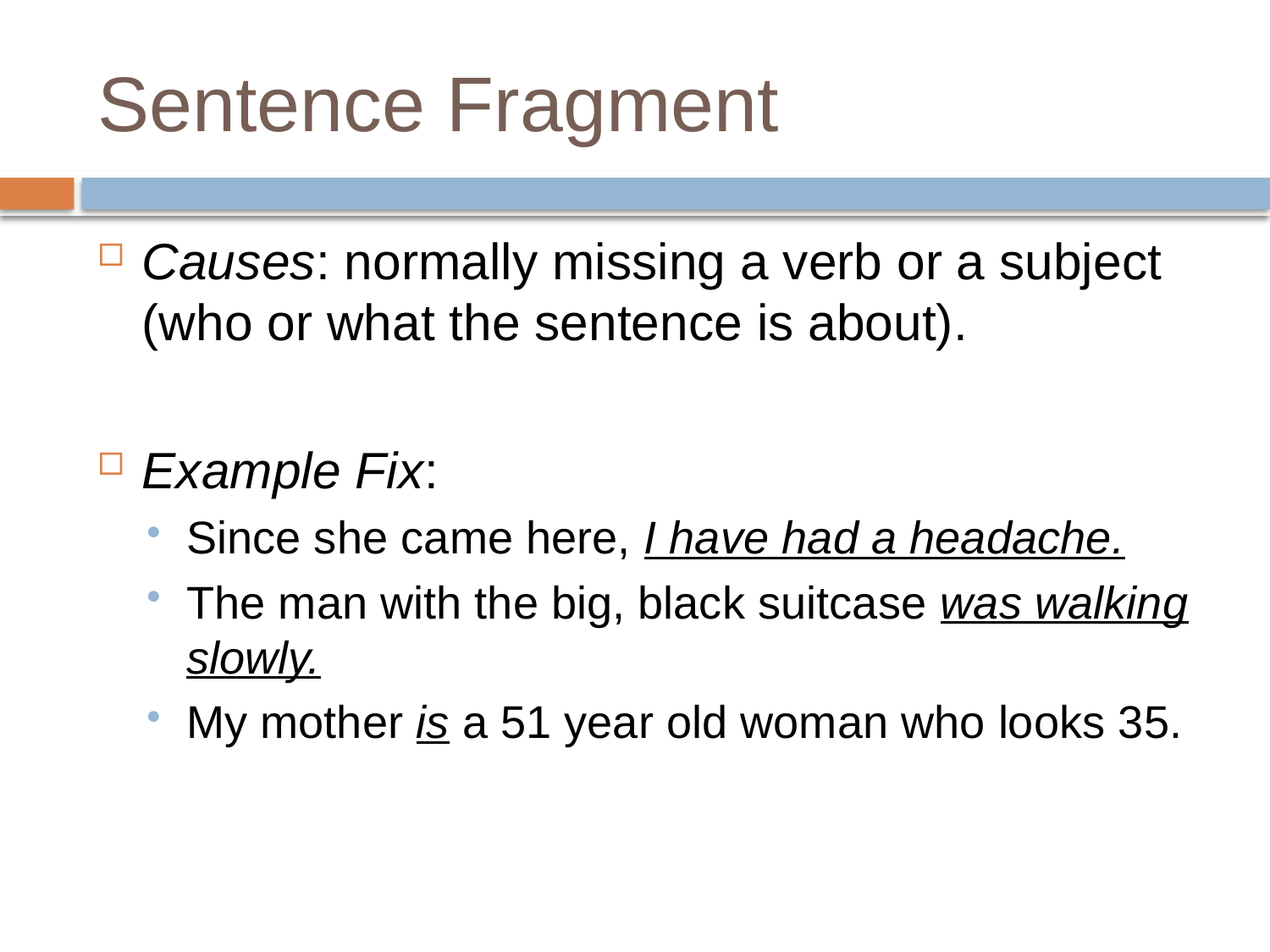

# Sentence Fragment
Causes: normally missing a verb or a subject (who or what the sentence is about).

Example Fix:
Since she came here, I have had a headache.
The man with the big, black suitcase was walking slowly.
My mother is a 51 year old woman who looks 35.